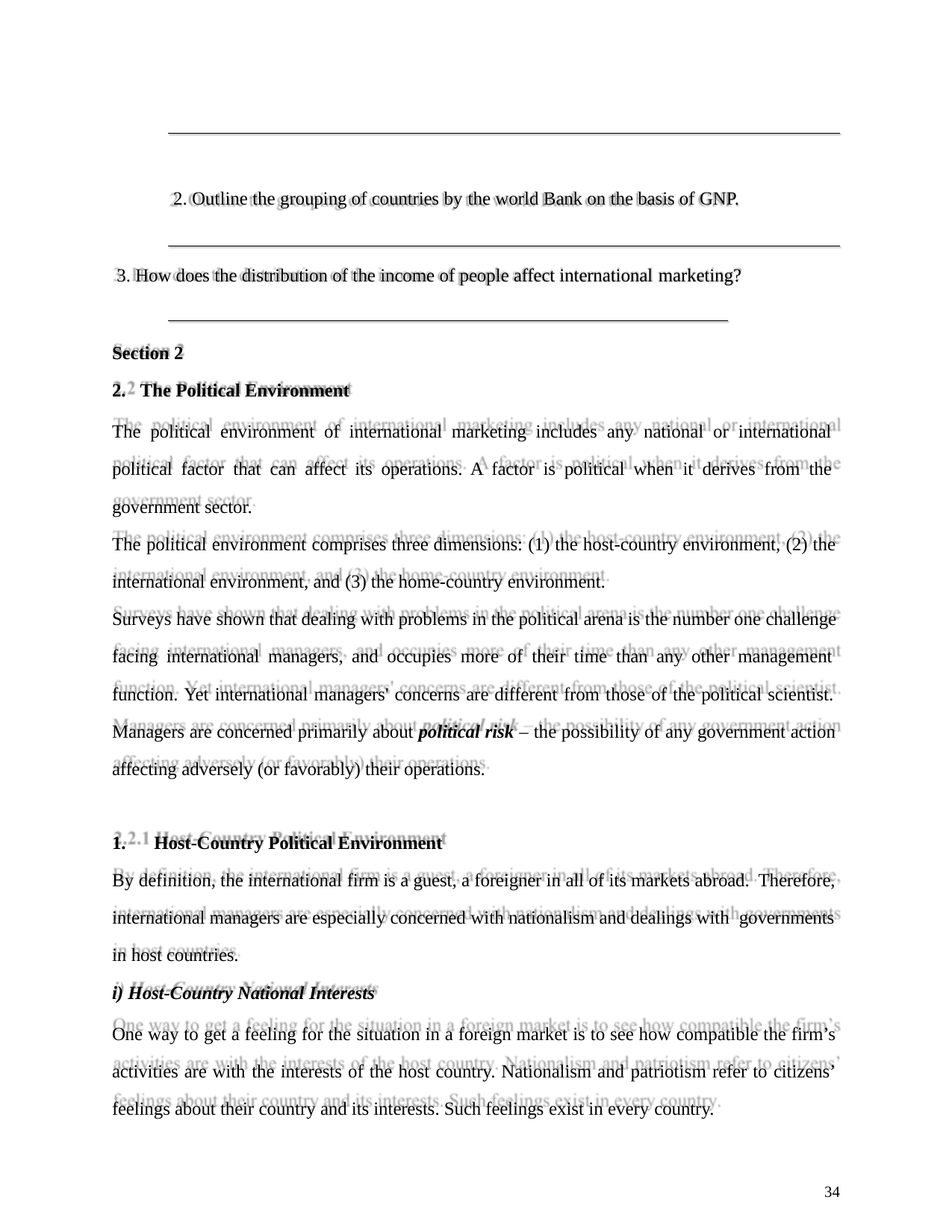

Outline the grouping of countries by the world Bank on the basis of GNP.

How does the distribution of the income of people affect international marketing?

Section 2
The Political Environment
The political environment of international marketing includes any national or international  political factor that can affect its operations. A factor is political when it derives from the  government sector.
The political environment comprises three dimensions: (1) the host-country environment, (2) the  international environment, and (3) the home-country environment.
Surveys have shown that dealing with problems in the political arena is the number one challenge  facing international managers, and occupies more of their time than any other management  function. Yet international managers' concerns are different from those of the political scientist.
Managers are concerned primarily about political risk – the possibility of any government action  affecting adversely (or favorably) their operations.

Host-Country Political Environment
By definition, the international firm is a guest, a foreigner in all of its markets abroad. Therefore,
international managers are especially concerned with nationalism and dealings with  governments
in host countries.
i) Host-Country National Interests
One way to get a feeling for the situation in a foreign market is to see how compatible the firm’s  activities are with the interests of the host country. Nationalism and patriotism refer to citizens’  feelings about their country and its interests. Such feelings exist in every country.

34